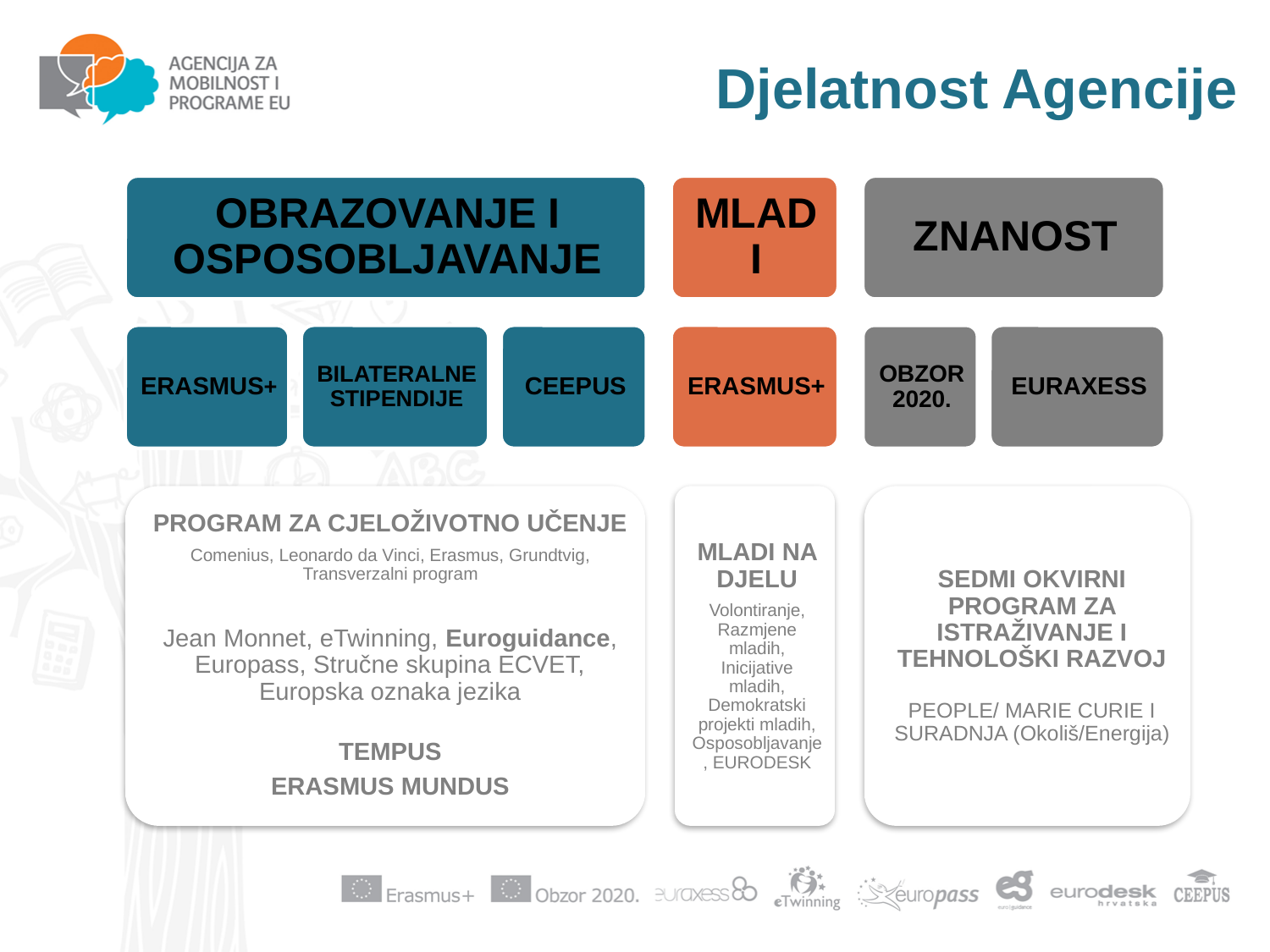

Djelatnost Agencije
OBRAZOVANJE I OSPOSOBLJAVANJE
ERASMUS+
BILATERALNE STIPENDIJE
CEEPUS
MLADI
ERASMUS+
ZNANOST
OBZOR 2020.
EURAXESS
PROGRAM ZA CJELOŽIVOTNO UČENJE
Comenius, Leonardo da Vinci, Erasmus, Grundtvig, Transverzalni program

Jean Monnet, eTwinning, Euroguidance, Europass, Stručne skupina ECVET, Europska oznaka jezika

TEMPUS
ERASMUS MUNDUS
MLADI NA DJELU
Volontiranje, Razmjene mladih, Inicijative mladih, Demokratski projekti mladih, Osposobljavanje, EURODESK
SEDMI OKVIRNI PROGRAM ZA ISTRAŽIVANJE I TEHNOLOŠKI RAZVOJ
PEOPLE/ MARIE CURIE I SURADNJA (Okoliš/Energija)